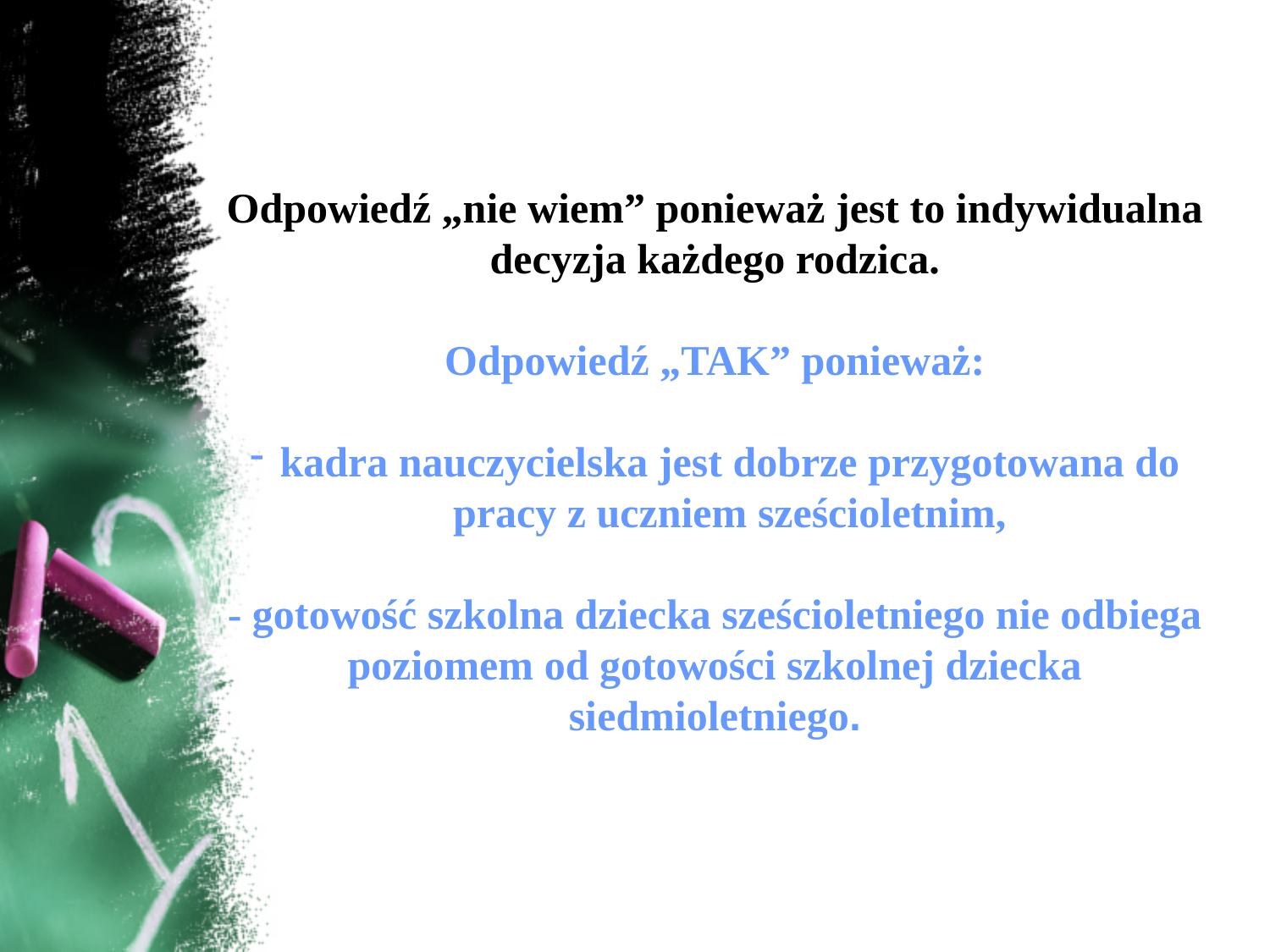

Odpowiedź „nie wiem” ponieważ jest to indywidualna decyzja każdego rodzica.

Odpowiedź „TAK” ponieważ:

kadra nauczycielska jest dobrze przygotowana do pracy z uczniem sześcioletnim,

- gotowość szkolna dziecka sześcioletniego nie odbiega poziomem od gotowości szkolnej dziecka siedmioletniego.
#